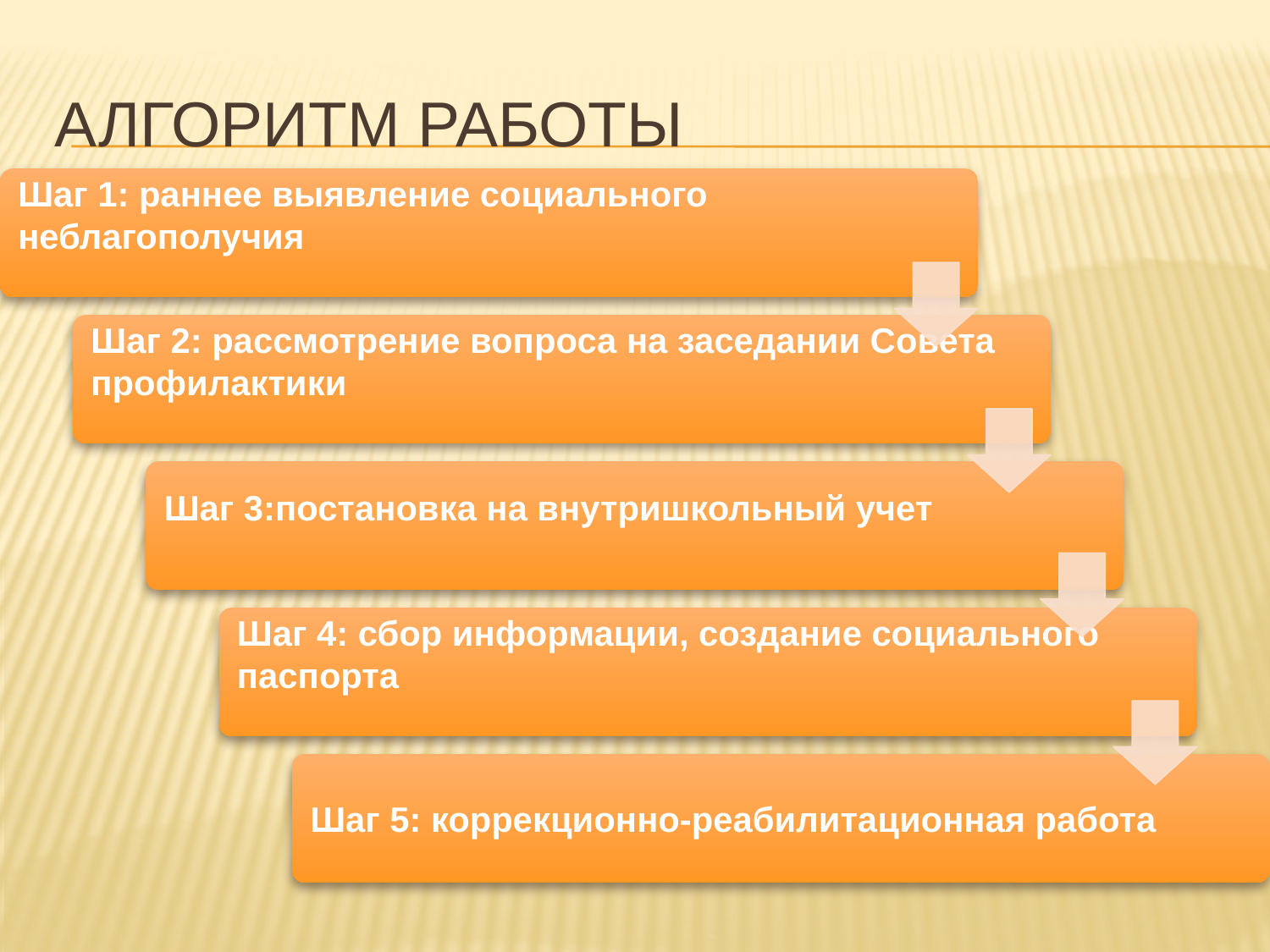

# Алгоритм работы
Шаг 1: раннее выявление социального неблагополучия

Шаг 2: рассмотрение вопроса на заседании Совета профилактики

Шаг 3:постановка на внутришкольный учет

Шаг 4: сбор информации, создание социального паспорта

Шаг 5: коррекционно-реабилитационная работа